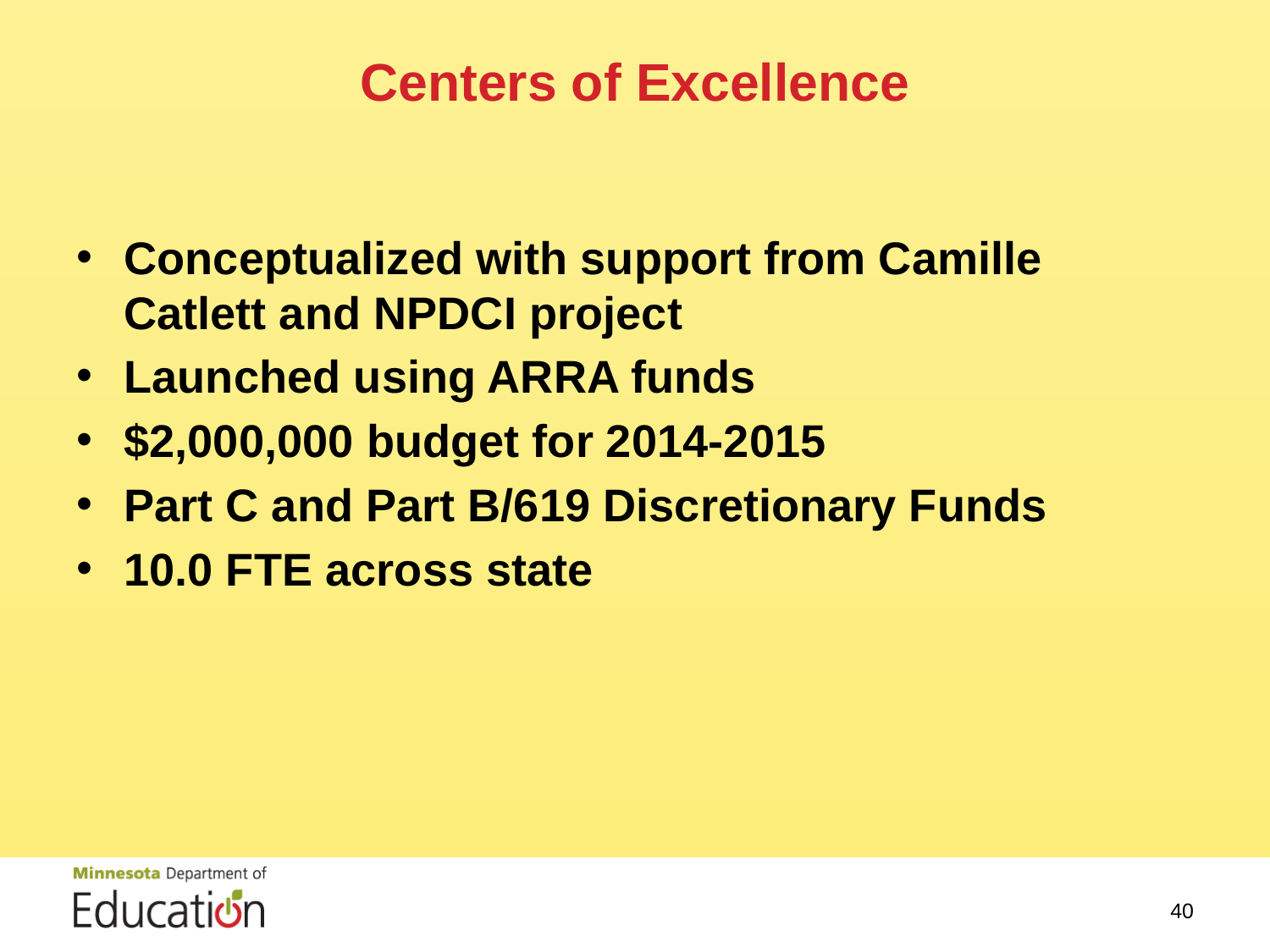

# Centers of Excellence
Conceptualized with support from Camille Catlett and NPDCI project
Launched using ARRA funds
$2,000,000 budget for 2014-2015
Part C and Part B/619 Discretionary Funds
10.0 FTE across state

40